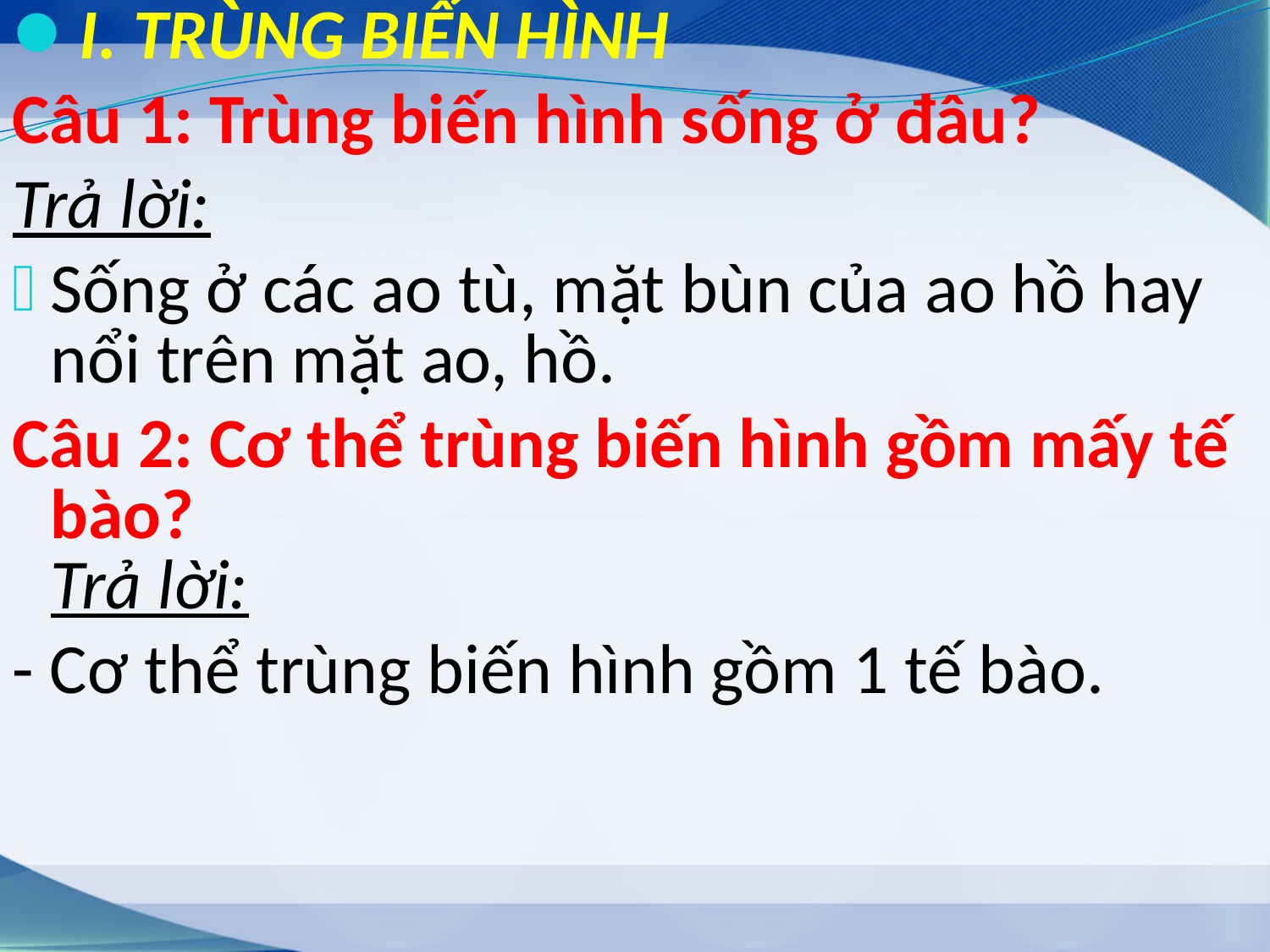

I. TRÙNG BIẾN HÌNH
Câu 1: Trùng biến hình sống ở đâu?
Trả lời:
Sống ở các ao tù, mặt bùn của ao hồ hay nổi trên mặt ao, hồ.
Câu 2: Cơ thể trùng biến hình gồm mấy tế bào?
Trả lời:
- Cơ thể trùng biến hình gồm 1 tế bào.